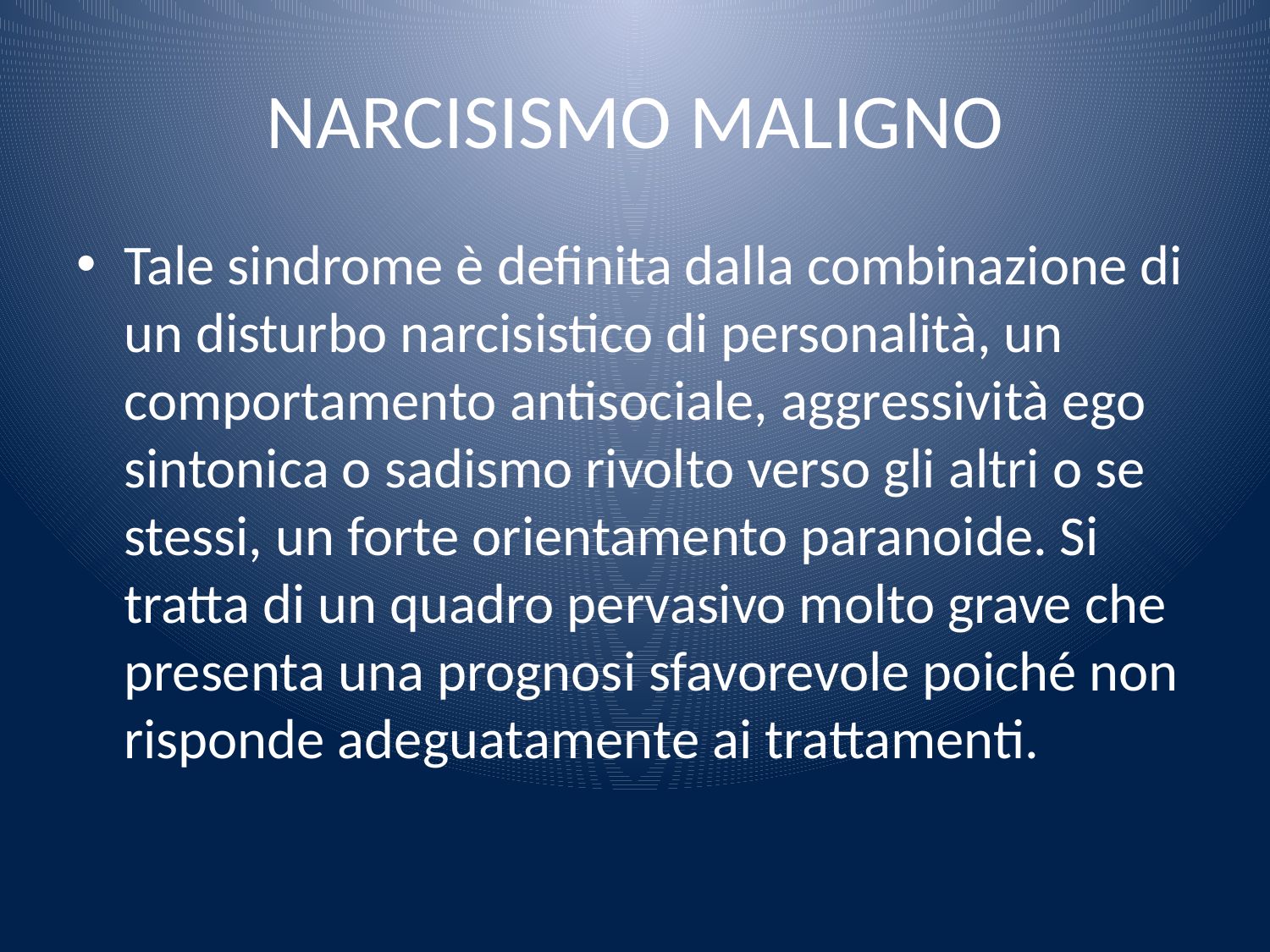

# NARCISISMO MALIGNO
Tale sindrome è definita dalla combinazione di un disturbo narcisistico di personalità, un comportamento antisociale, aggressività ego sintonica o sadismo rivolto verso gli altri o se stessi, un forte orientamento paranoide. Si tratta di un quadro pervasivo molto grave che presenta una prognosi sfavorevole poiché non risponde adeguatamente ai trattamenti.